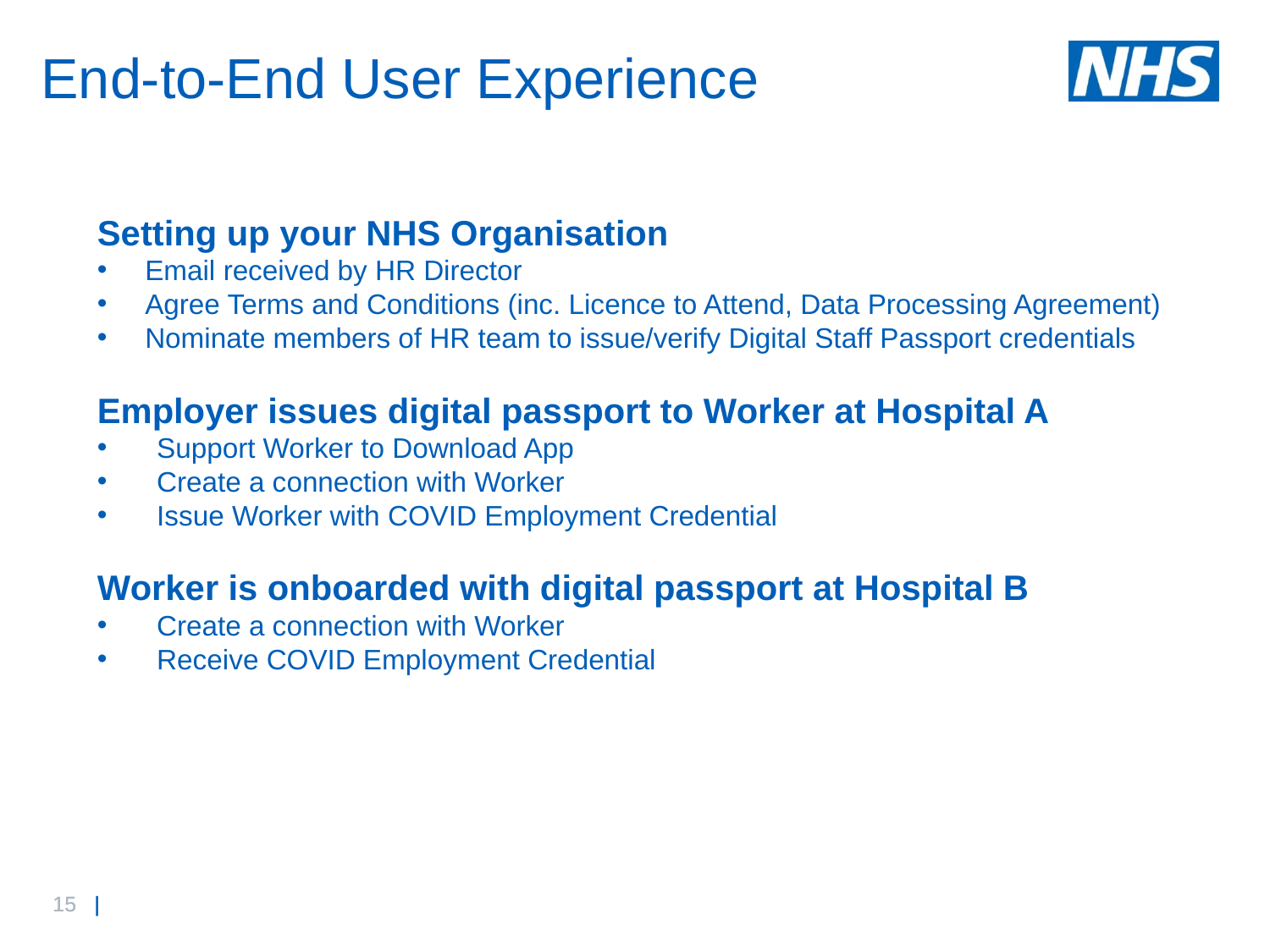

# End-to-End User Experience
Setting up your NHS Organisation
Email received by HR Director
Agree Terms and Conditions (inc. Licence to Attend, Data Processing Agreement)
Nominate members of HR team to issue/verify Digital Staff Passport credentials

Employer issues digital passport to Worker at Hospital A
Support Worker to Download App
Create a connection with Worker
Issue Worker with COVID Employment Credential

Worker is onboarded with digital passport at Hospital B
Create a connection with Worker
Receive COVID Employment Credential